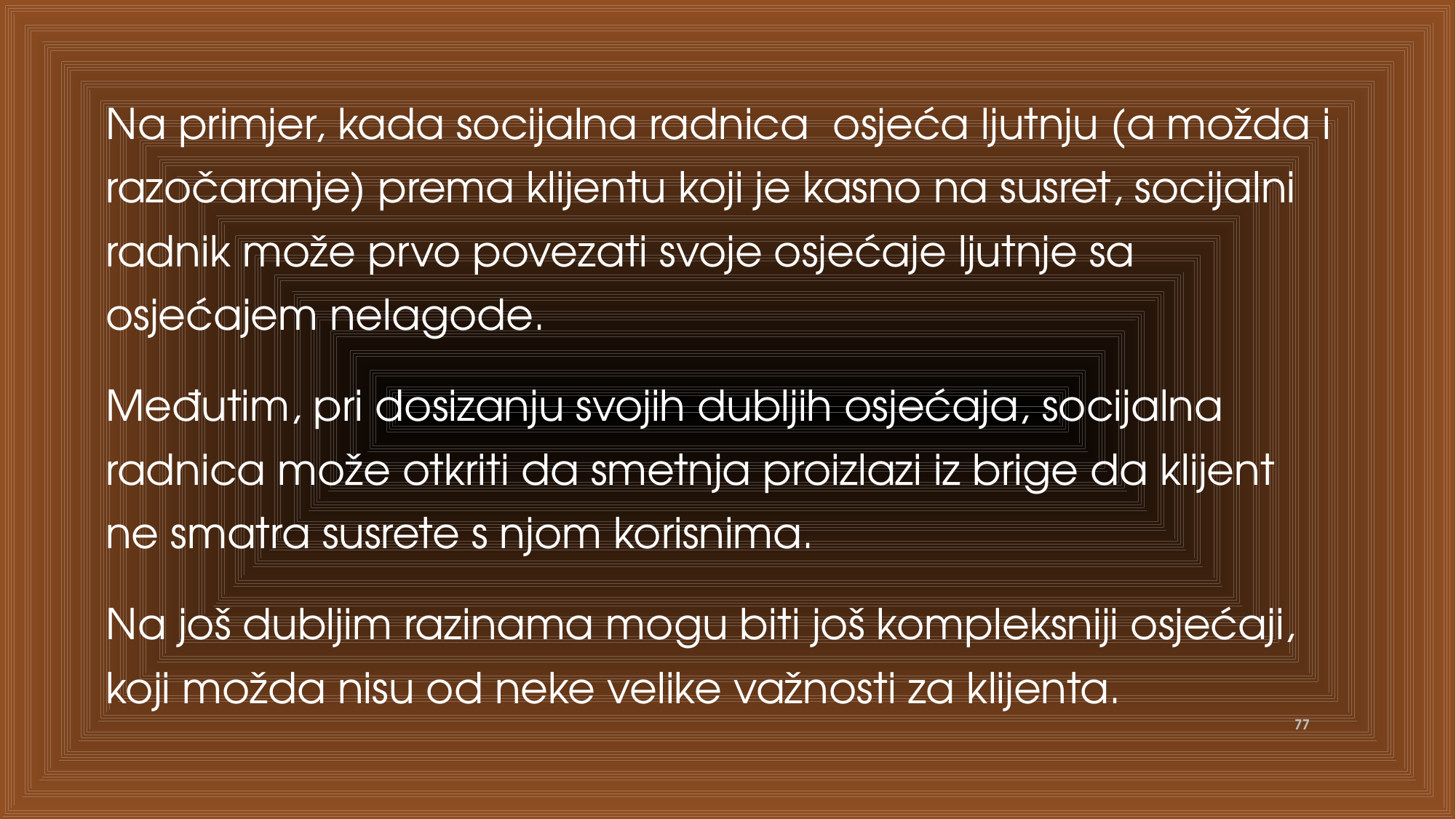

Na primjer, kada socijalna radnica  osjeća ljutnju (a možda i razočaranje) prema klijentu koji je kasno na susret, socijalni radnik može prvo povezati svoje osjećaje ljutnje sa osjećajem nelagode.
Međutim, pri dosizanju svojih dubljih osjećaja, socijalna radnica može otkriti da smetnja proizlazi iz brige da klijent ne smatra susrete s njom korisnima.
Na još dubljim razinama mogu biti još kompleksniji osjećaji, koji možda nisu od neke velike važnosti za klijenta.
77